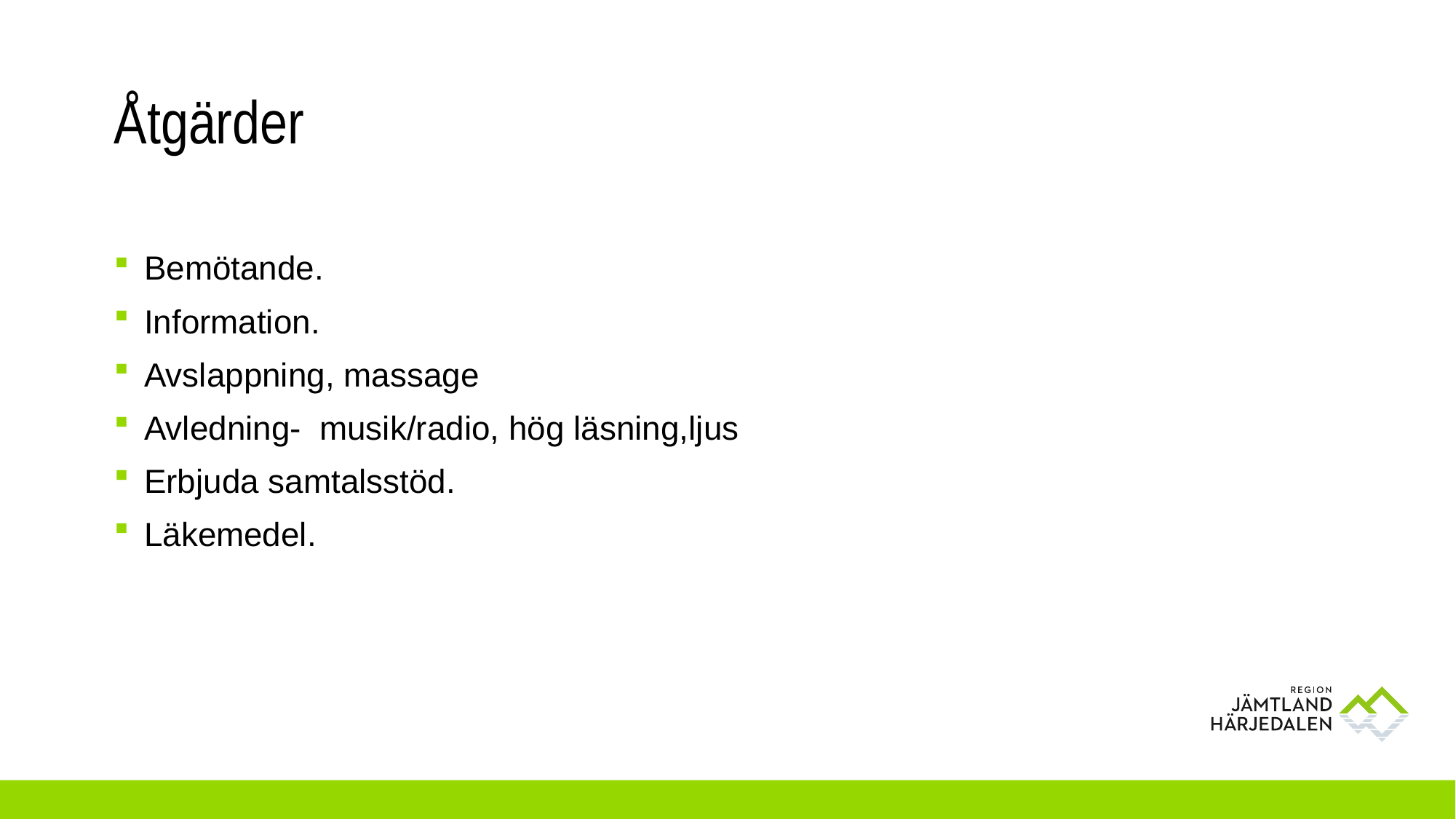

# Åtgärder

Bemötande.
Information.
Avslappning, massage
Avledning-  musik/radio, hög läsning,ljus
Erbjuda samtalsstöd.
Läkemedel.